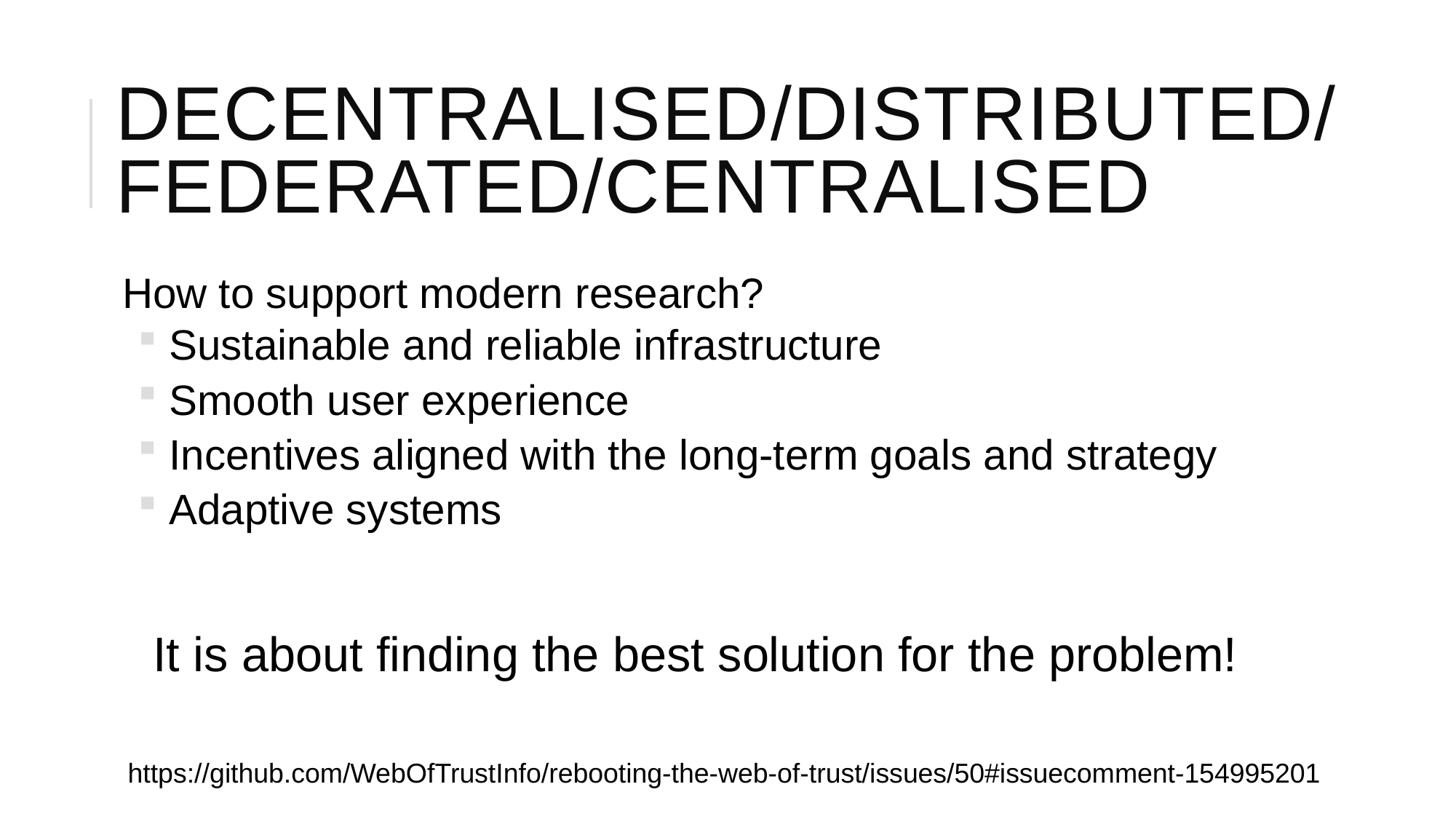

# Decentralised/distributed/federated/centralised
How to support modern research?
 Sustainable and reliable infrastructure
 Smooth user experience
 Incentives aligned with the long-term goals and strategy
 Adaptive systems

It is about finding the best solution for the problem!

https://github.com/WebOfTrustInfo/rebooting-the-web-of-trust/issues/50#issuecomment-154995201